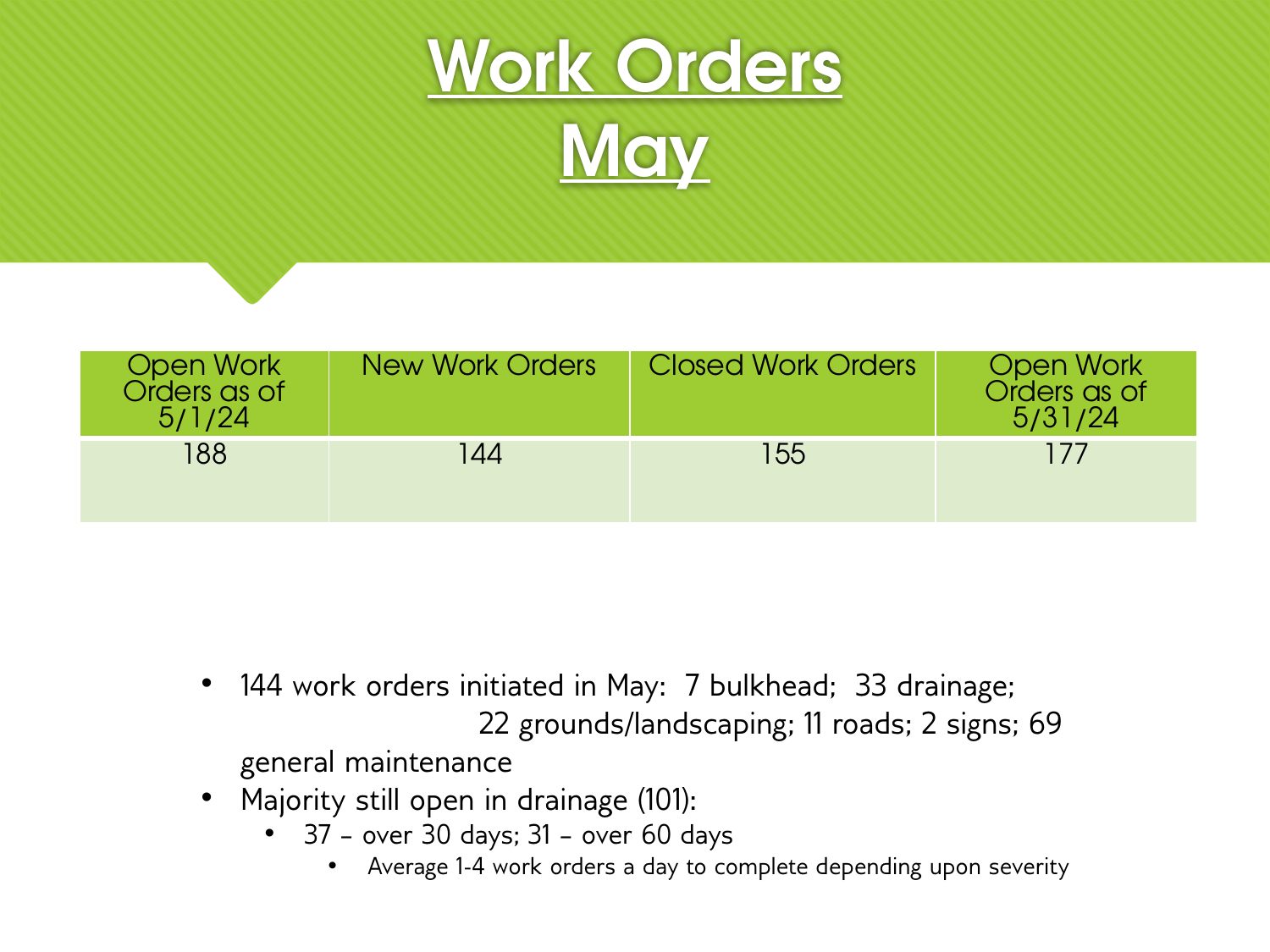

# Work Orders May
| Open Work Orders as of 5/1/24 | New Work Orders | Closed Work Orders | Open Work Orders as of 5/31/24 |
| --- | --- | --- | --- |
| 188 | 144 | 155 | 177 |
144 work orders initiated in May:  7 bulkhead;  33 drainage;                                       22 grounds/landscaping; 11 roads; 2 signs; 69 general maintenance
Majority still open in drainage (101):
37 – over 30 days; 31 – over 60 days
Average 1-4 work orders a day to complete depending upon severity